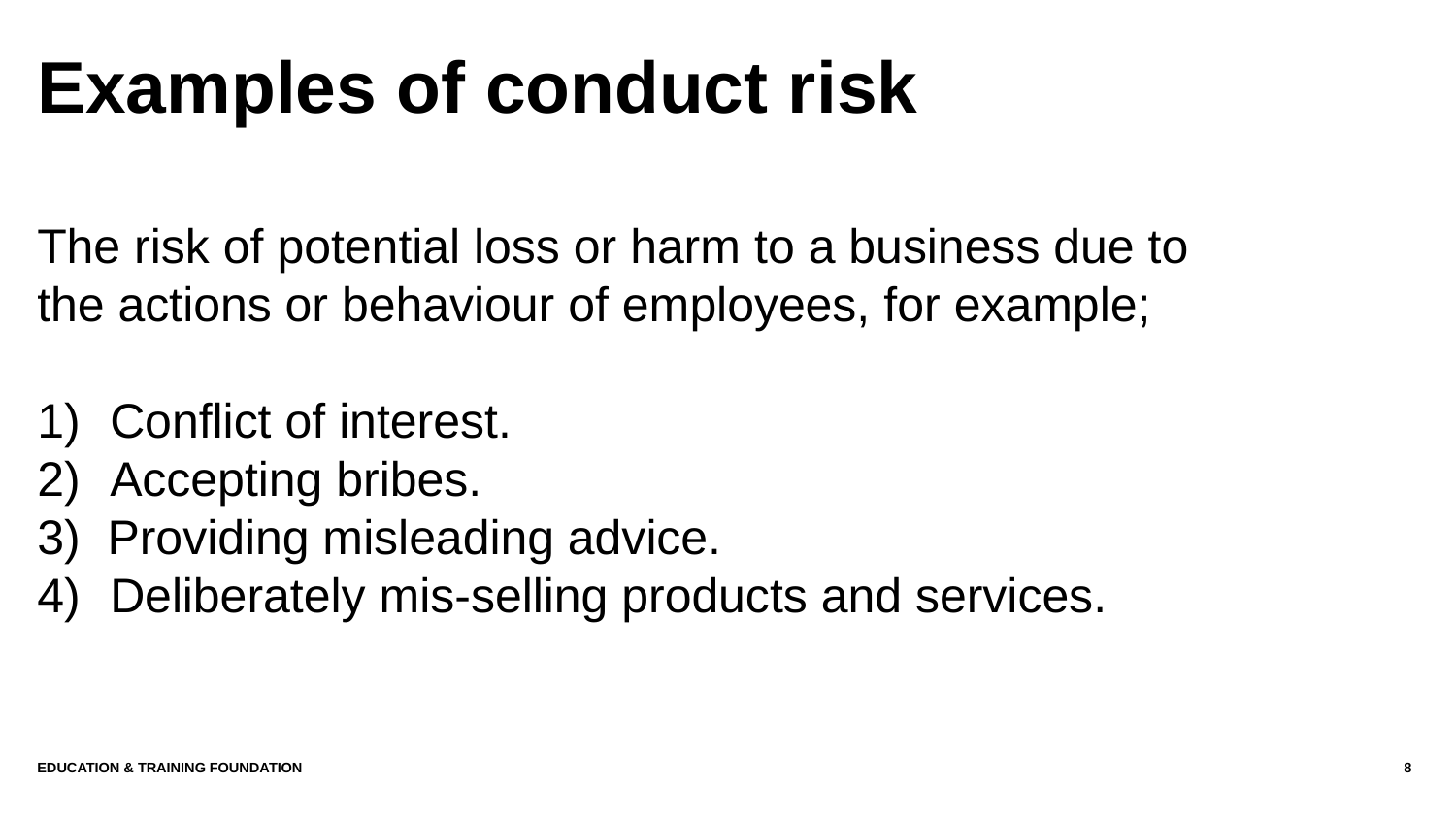

# Examples of conduct risk

The risk of potential loss or harm to a business due to the actions or behaviour of employees, for example;

Conflict of interest.
Accepting bribes.
3)  Providing misleading advice.
Deliberately mis-selling products and services.
Education & Training Foundation
8